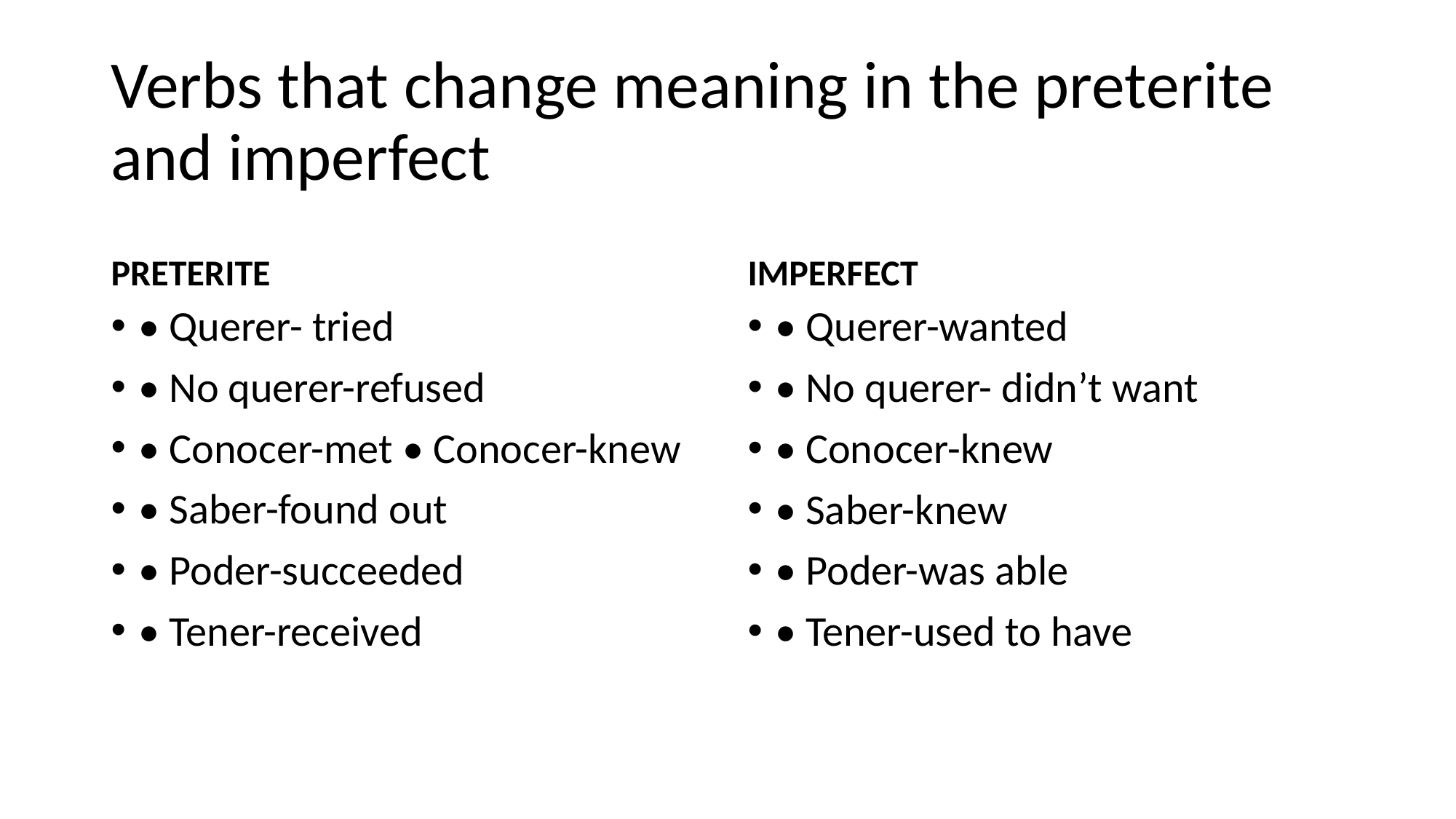

# Verbs that change meaning in the preterite and imperfect
PRETERITE
IMPERFECT
• Querer- tried
• No querer-refused
• Conocer-met • Conocer-knew
• Saber-found out
• Poder-succeeded
• Tener-received
• Querer-wanted
• No querer- didn’t want
• Conocer-knew
• Saber-knew
• Poder-was able
• Tener-used to have